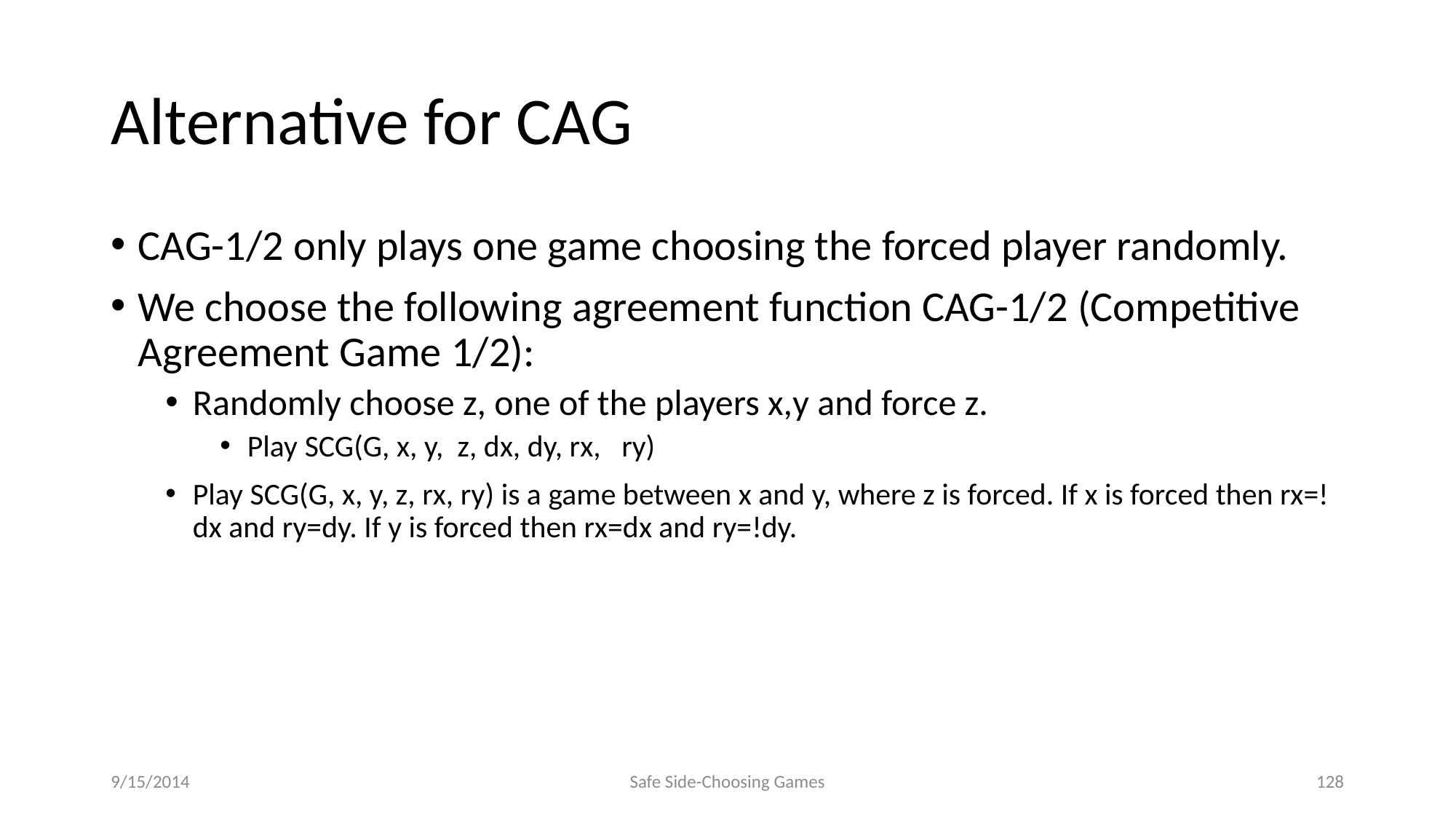

# Alternative for CAG
CAG-1/2 only plays one game choosing the forced player randomly.
We choose the following agreement function CAG-1/2 (Competitive Agreement Game 1/2):
Randomly choose z, one of the players x,y and force z.
Play SCG(G, x, y,  z, dx, dy, rx,   ry)
Play SCG(G, x, y, z, rx, ry) is a game between x and y, where z is forced. If x is forced then rx=!dx and ry=dy. If y is forced then rx=dx and ry=!dy.

9/15/2014
Safe Side-Choosing Games
128